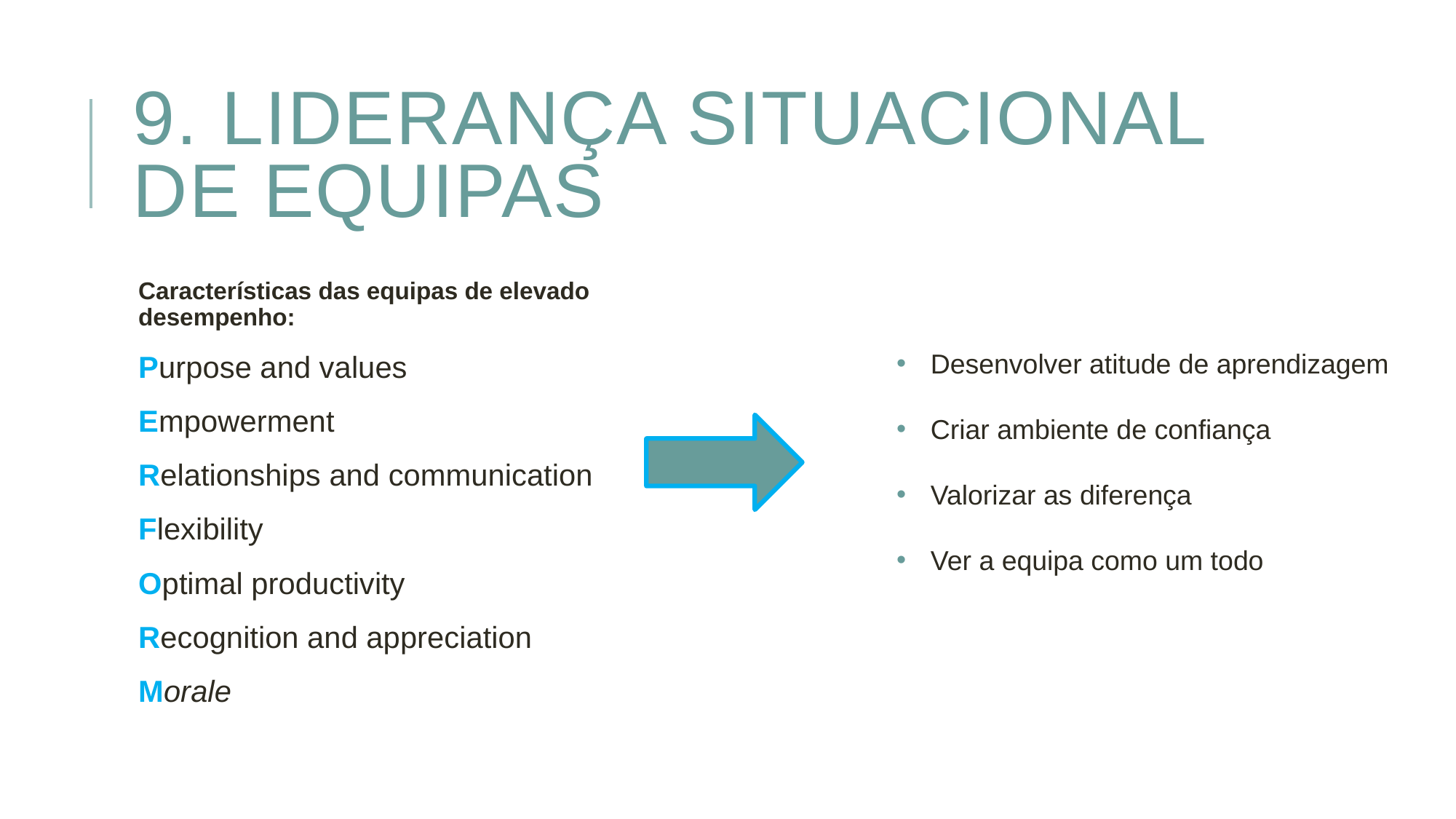

# 9. Liderança situacional de equipas
Características das equipas de elevado desempenho:
Purpose and values
Empowerment
Relationships and communication
Flexibility
Optimal productivity
Recognition and appreciation
Morale

Desenvolver atitude de aprendizagem

Criar ambiente de confiança

Valorizar as diferença

Ver a equipa como um todo